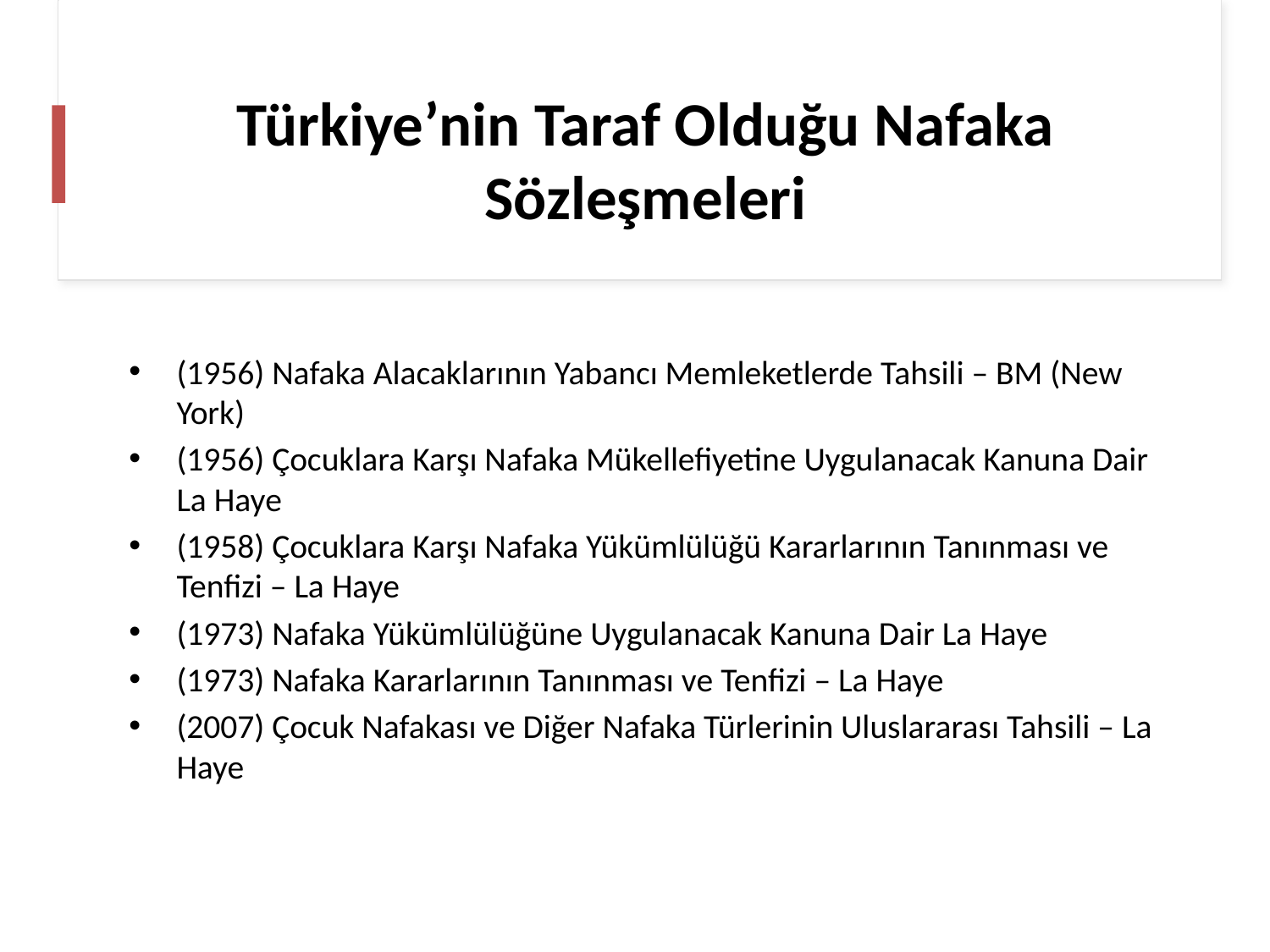

# Türkiye’nin Taraf Olduğu Nafaka Sözleşmeleri

(1956) Nafaka Alacaklarının Yabancı Memleketlerde Tahsili – BM (New York)
(1956) Çocuklara Karşı Nafaka Mükellefiyetine Uygulanacak Kanuna Dair La Haye
(1958) Çocuklara Karşı Nafaka Yükümlülüğü Kararlarının Tanınması ve Tenfizi – La Haye
(1973) Nafaka Yükümlülüğüne Uygulanacak Kanuna Dair La Haye
(1973) Nafaka Kararlarının Tanınması ve Tenfizi – La Haye
(2007) Çocuk Nafakası ve Diğer Nafaka Türlerinin Uluslararası Tahsili – La Haye